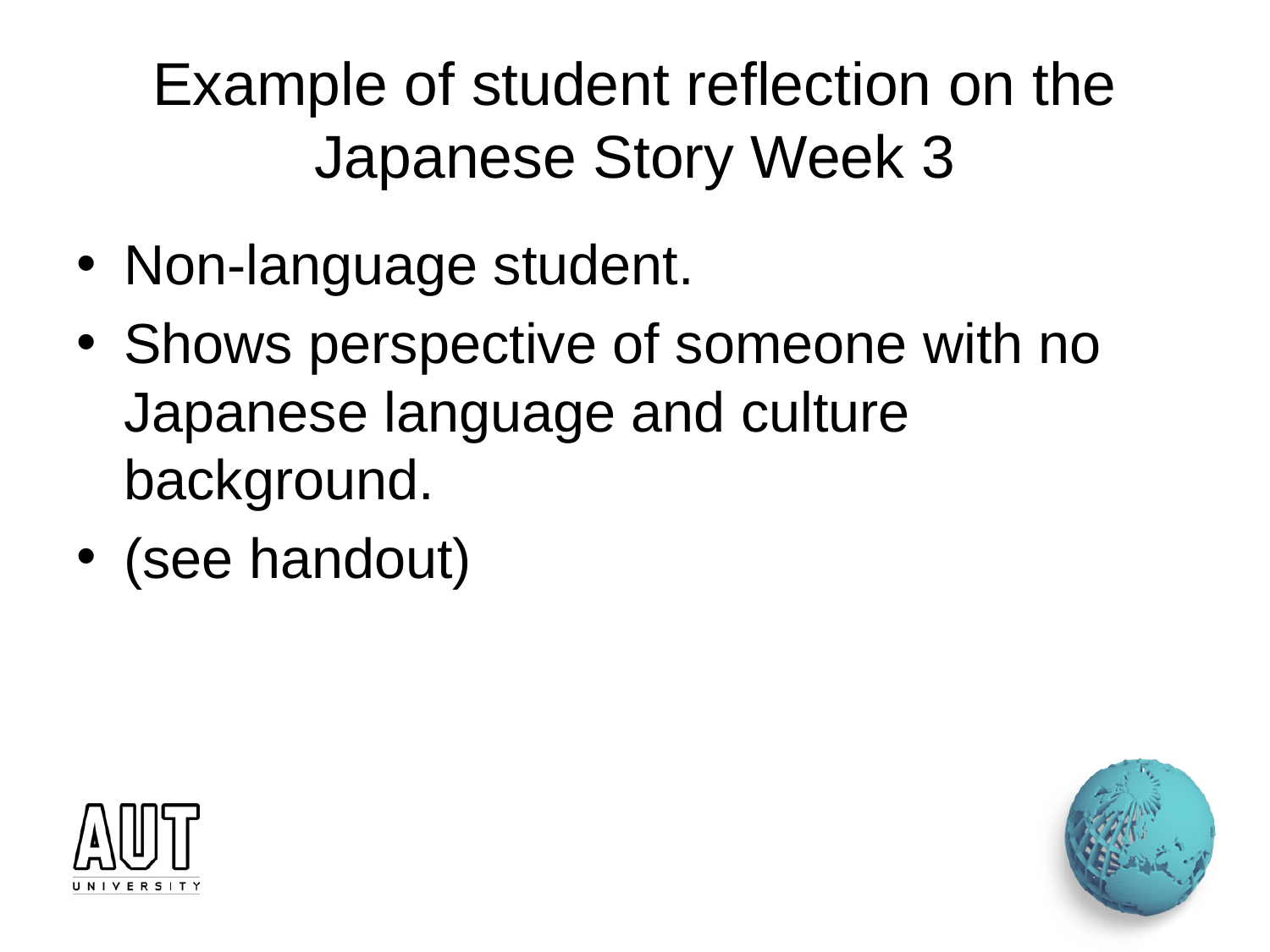

# Example of student reflection on the Japanese Story Week 3
Non-language student.
Shows perspective of someone with no Japanese language and culture background.
(see handout)